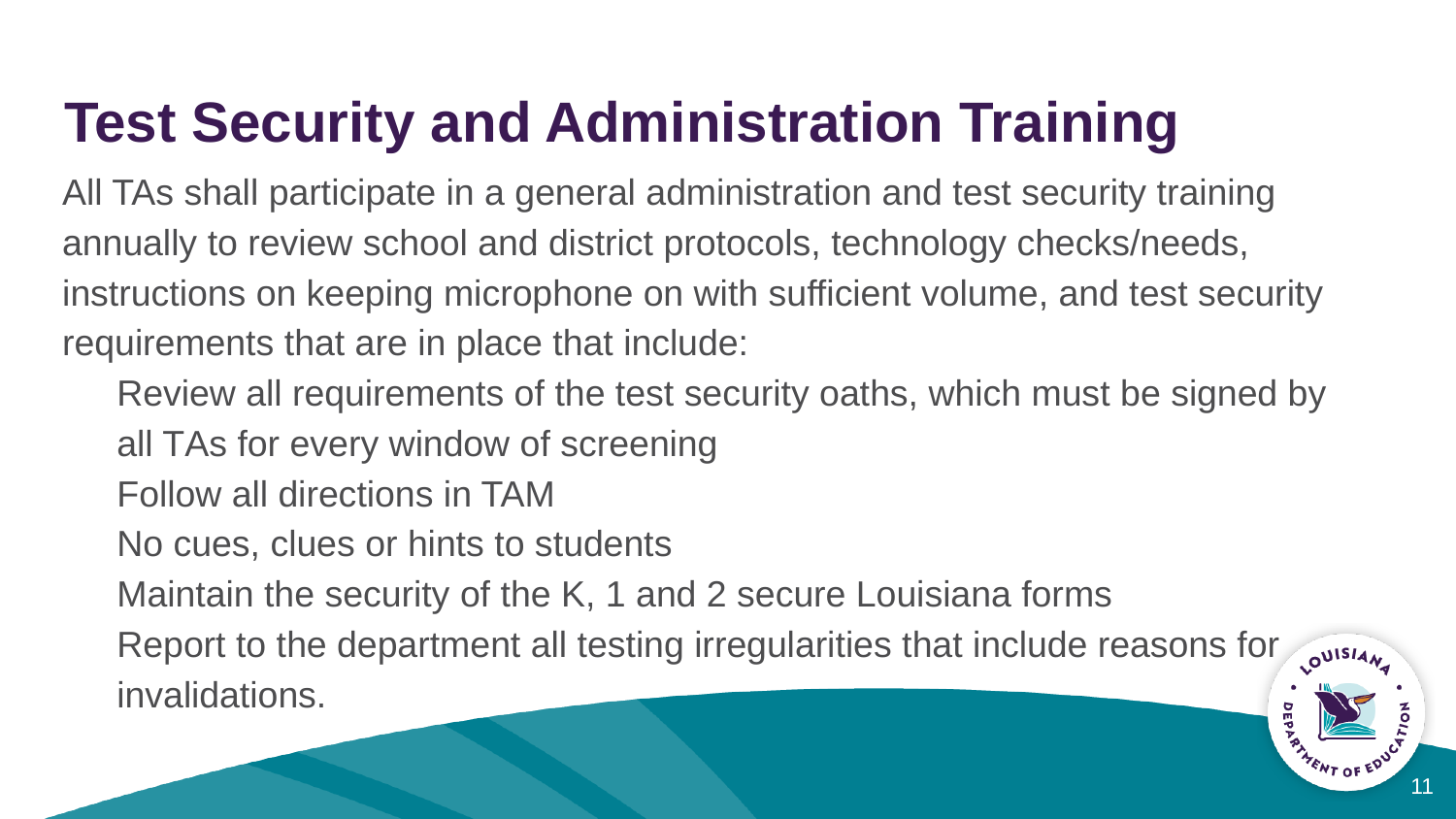

# Test Security and Administration Training
All TAs shall participate in a general administration and test security training annually to review school and district protocols, technology checks/needs, instructions on keeping microphone on with sufficient volume, and test security requirements that are in place that include:
Review all requirements of the test security oaths, which must be signed by all TAs for every window of screening
Follow all directions in TAM
No cues, clues or hints to students
Maintain the security of the K, 1 and 2 secure Louisiana forms
Report to the department all testing irregularities that include reasons for invalidations.

11